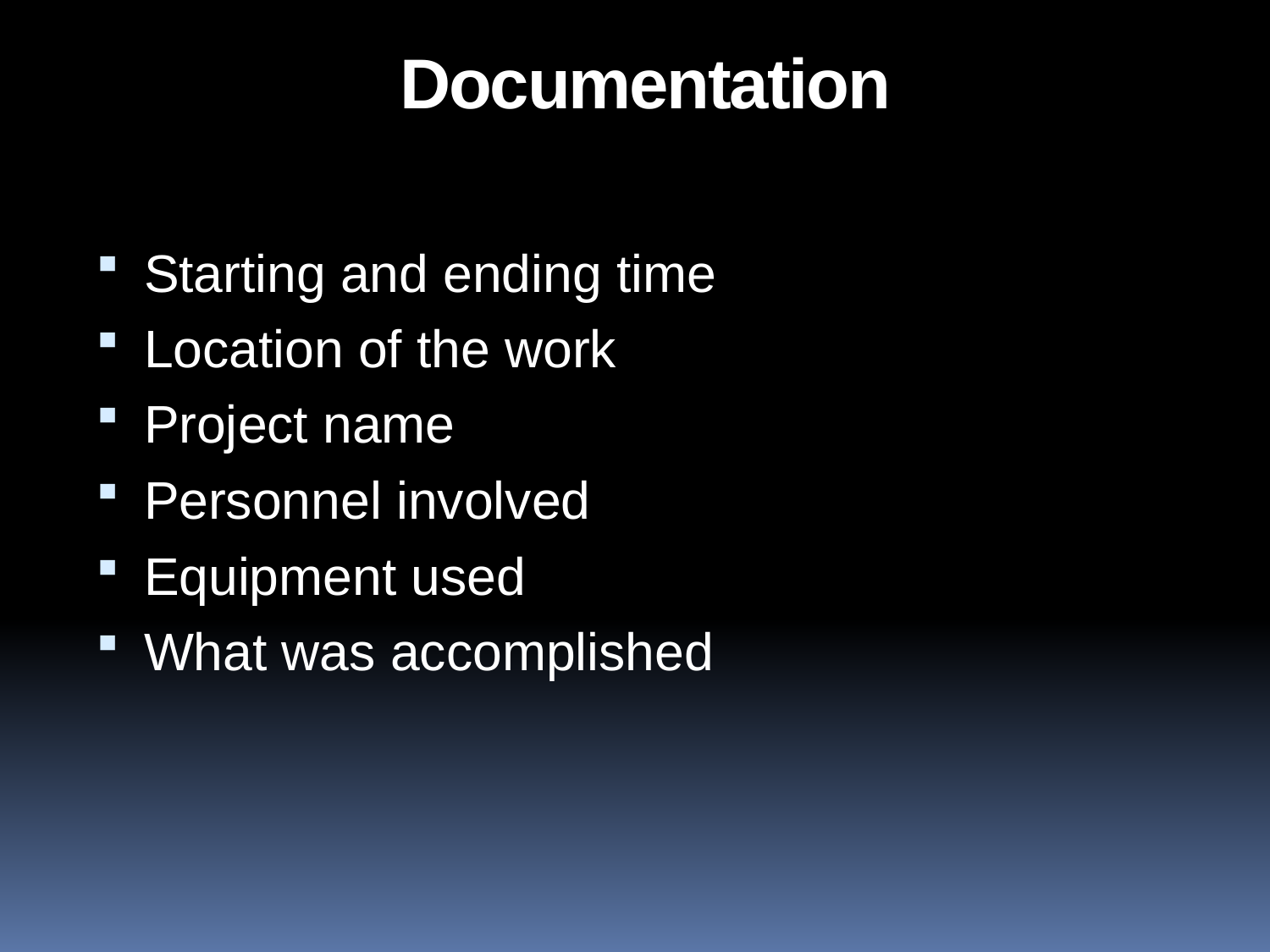

Documentation
Starting and ending time
Location of the work
Project name
Personnel involved
Equipment used
What was accomplished